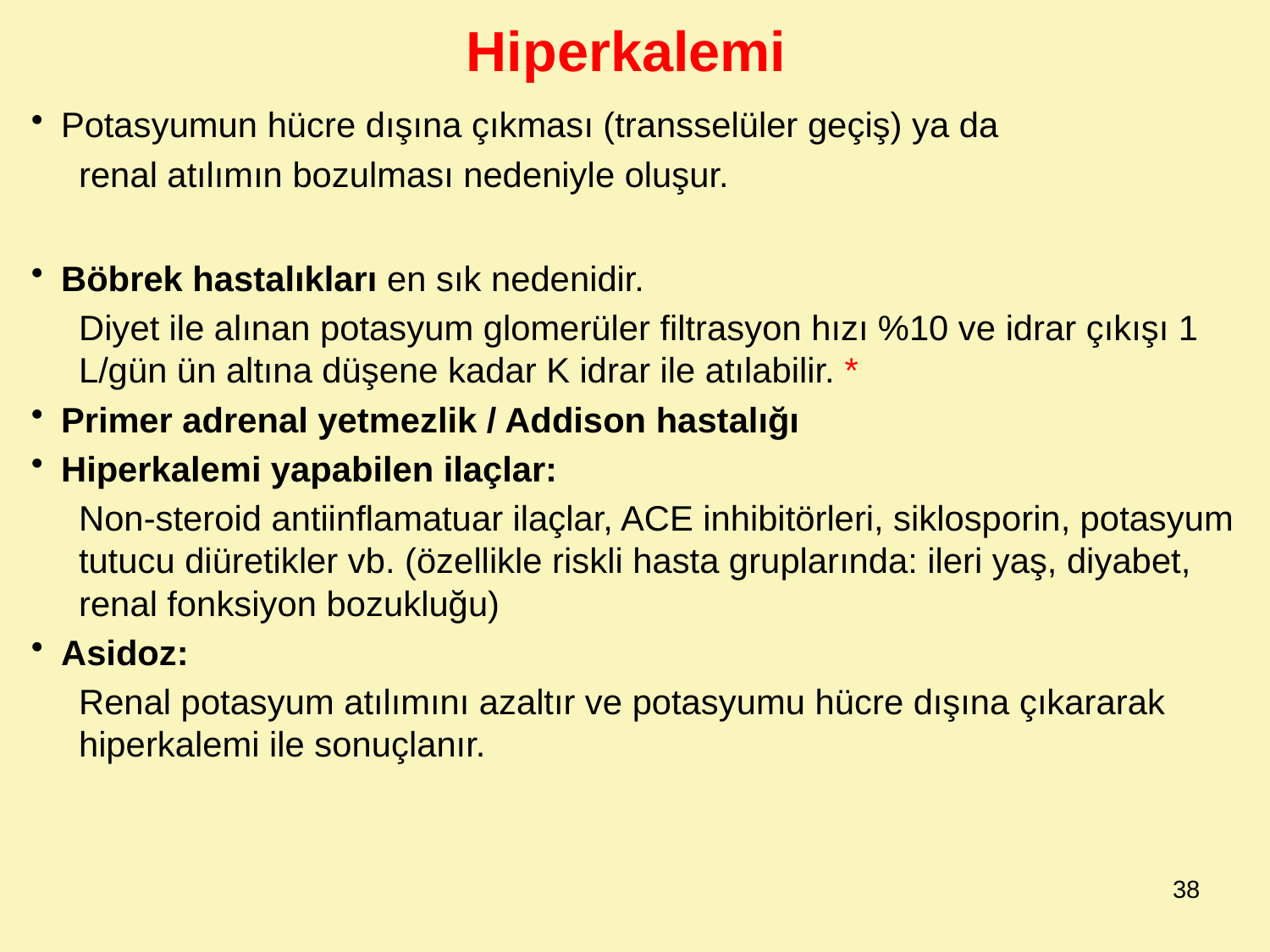

Hiperkalemi
Potasyumun hücre dışına çıkması (transselüler geçiş) ya da
	renal atılımın bozulması nedeniyle oluşur.

Böbrek hastalıkları en sık nedenidir.
	Diyet ile alınan potasyum glomerüler filtrasyon hızı %10 ve idrar çıkışı 1 L/gün ün altına düşene kadar K idrar ile atılabilir. *
Primer adrenal yetmezlik / Addison hastalığı
Hiperkalemi yapabilen ilaçlar:
	Non-steroid antiinflamatuar ilaçlar, ACE inhibitörleri, siklosporin, potasyum tutucu diüretikler vb. (özellikle riskli hasta gruplarında: ileri yaş, diyabet, renal fonksiyon bozukluğu)
Asidoz:
	Renal potasyum atılımını azaltır ve potasyumu hücre dışına çıkararak hiperkalemi ile sonuçlanır.
38